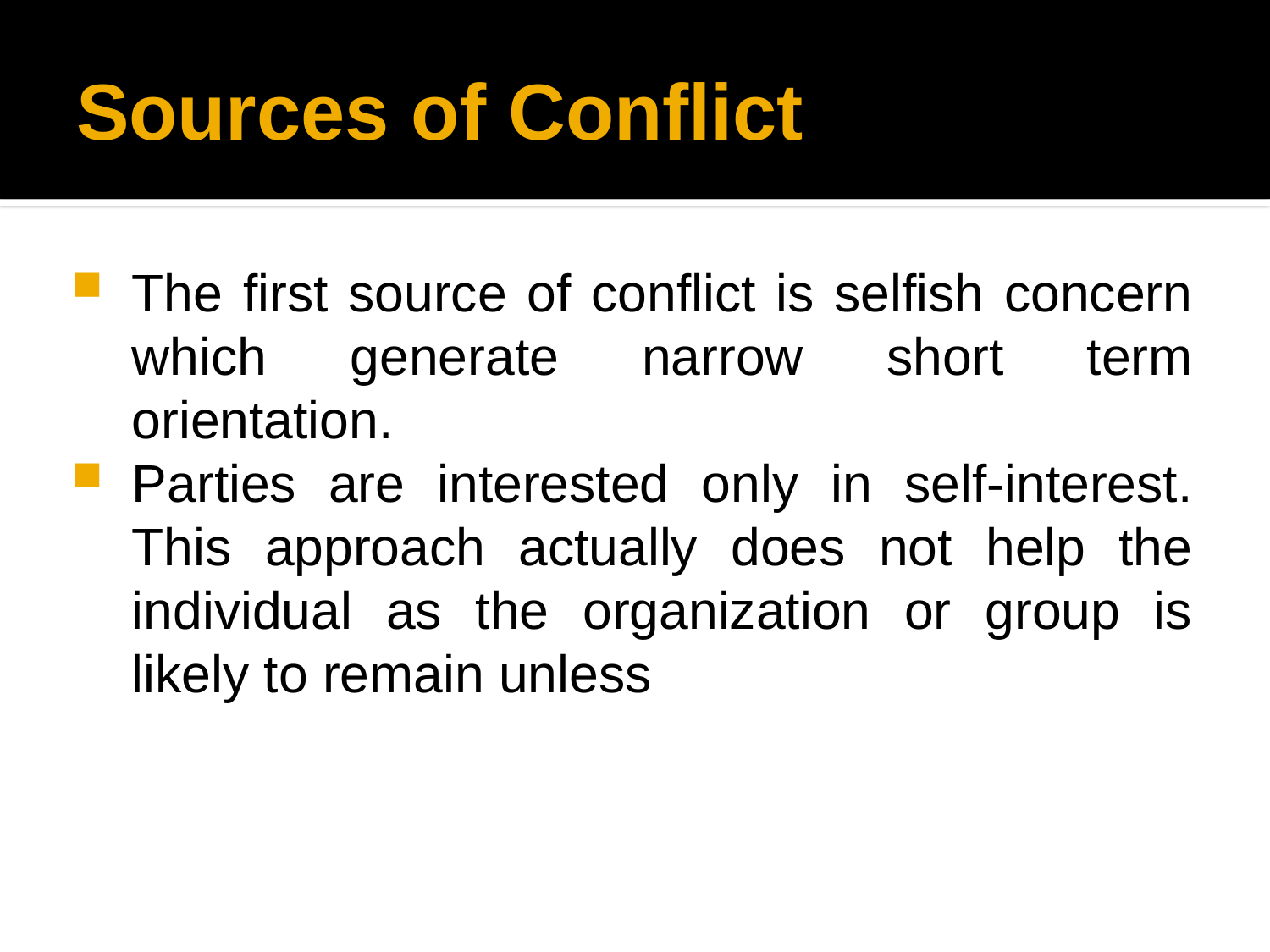

# Sources of Conflict
The first source of conflict is selfish concern which generate narrow short term orientation.
Parties are interested only in self-interest. This approach actually does not help the individual as the organization or group is likely to remain unless